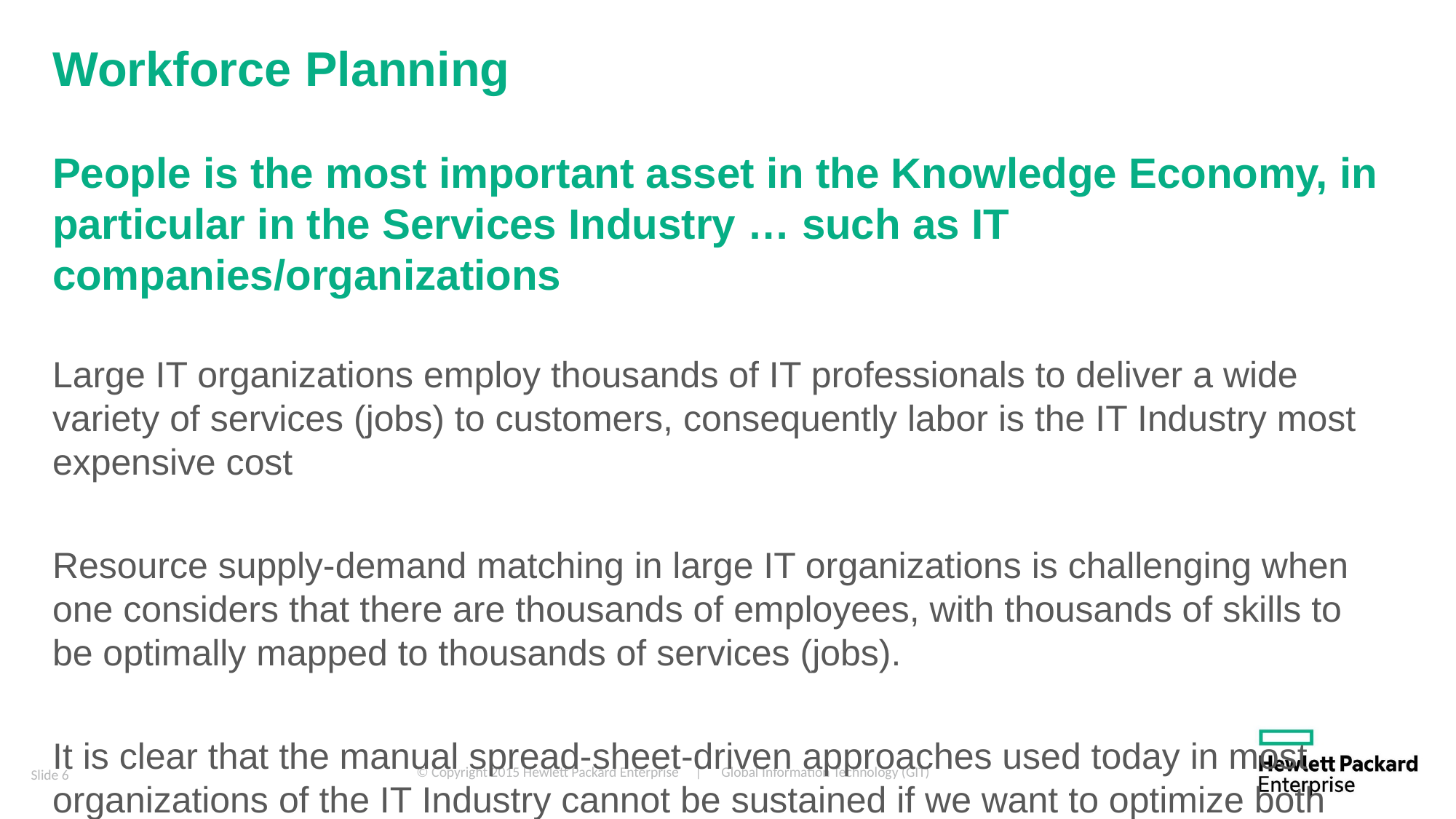

# Workforce Planning
People is the most important asset in the Knowledge Economy, in particular in the Services Industry … such as IT companies/organizations

Large IT organizations employ thousands of IT professionals to deliver a wide variety of services (jobs) to customers, consequently labor is the IT Industry most expensive cost

Resource supply-demand matching in large IT organizations is challenging when one considers that there are thousands of employees, with thousands of skills to be optimally mapped to thousands of services (jobs).

It is clear that the manual spread-sheet-driven approaches used today in most organizations of the IT Industry cannot be sustained if we want to optimize both the workforce and the financial growth of the industry